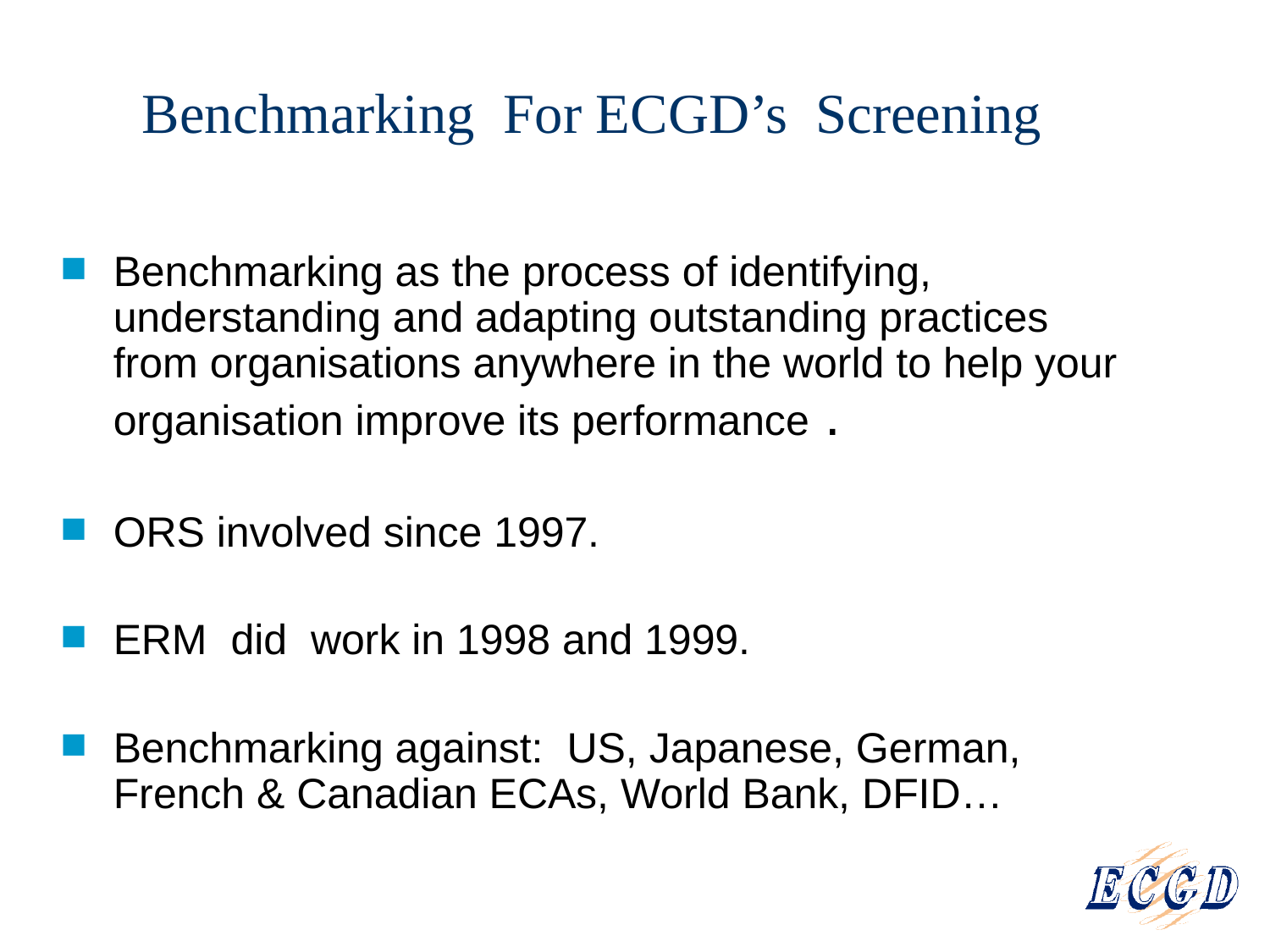

# Benchmarking  For ECGD’s  Screening
Benchmarking as the process of identifying, understanding and adapting outstanding practices from organisations anywhere in the world to help your organisation improve its performance .

ORS involved since 1997.

ERM  did  work in 1998 and 1999.

Benchmarking against:  US, Japanese, German, French & Canadian ECAs, World Bank, DFID…